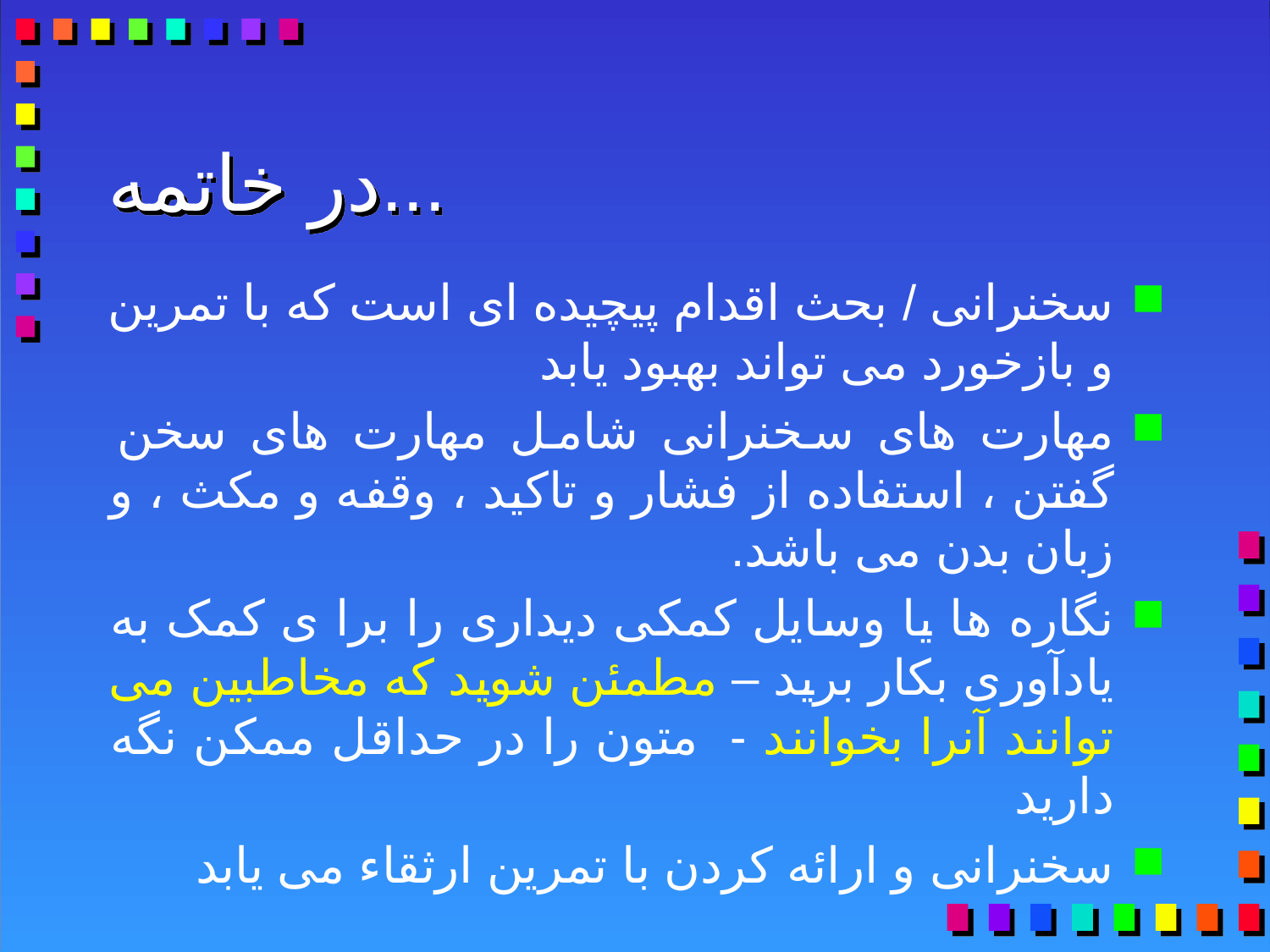

# در خاتمه...
سخنرانی / بحث اقدام پیچیده ای است که با تمرین و بازخورد می تواند بهبود یابد
مهارت های سخنرانی شامل مهارت های سخن گفتن ، استفاده از فشار و تاکید ، وقفه و مکث ، و زبان بدن می باشد.
نگاره ها یا وسایل کمکی دیداری را برا ی کمک به يادآوری بکار برید – مطمئن شوید که مخاطبین می توانند آنرا بخوانند -  متون را در حداقل ممکن نگه دارید
سخنرانی و ارائه کردن با تمرین ارثقاء می یابد